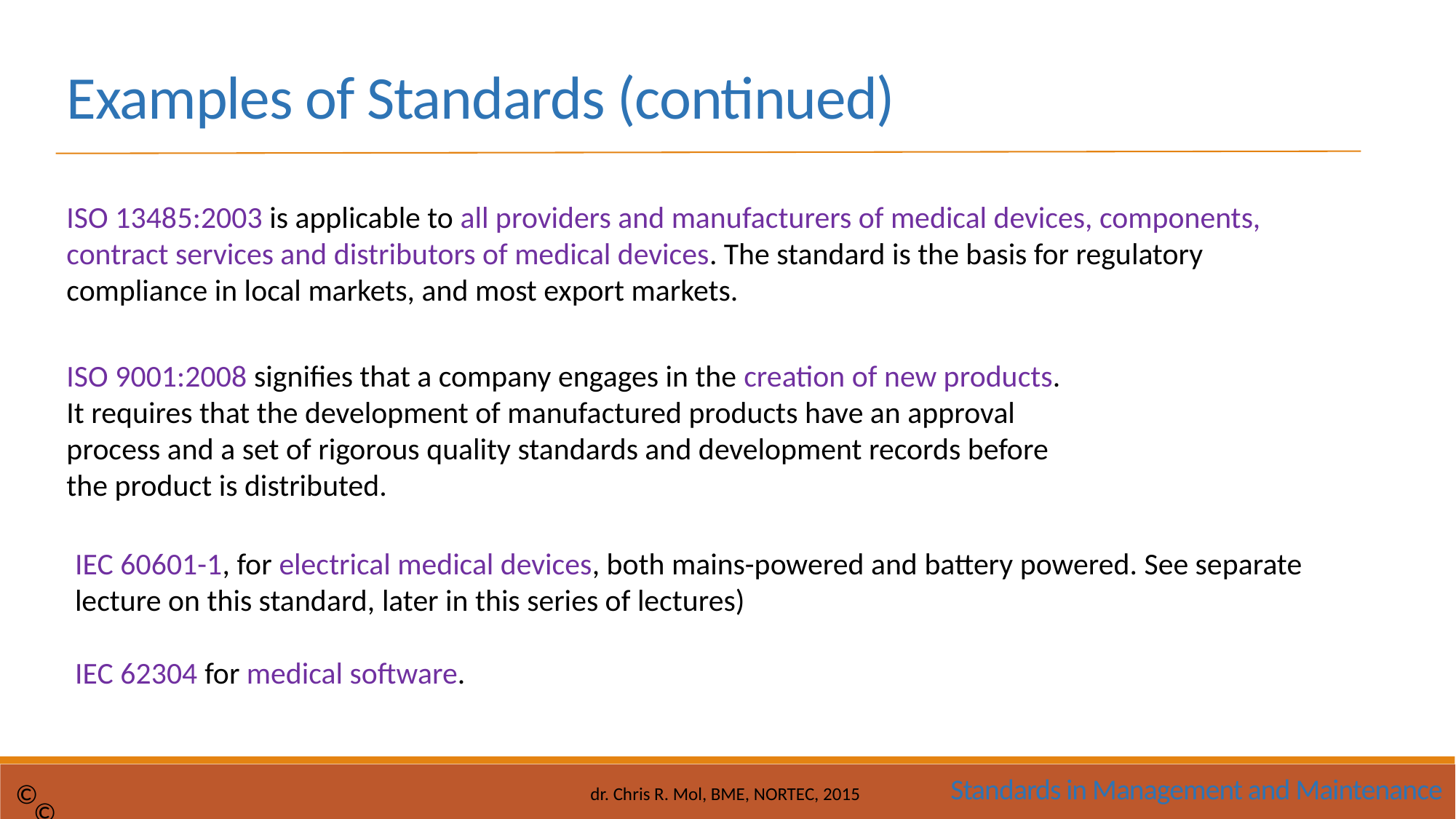

Examples of Standards (continued)
ISO 13485:2003 is applicable to all providers and manufacturers of medical devices, components, contract services and distributors of medical devices. The standard is the basis for regulatory compliance in local markets, and most export markets.
ISO 9001:2008 signifies that a company engages in the creation of new products. It requires that the development of manufactured products have an approval process and a set of rigorous quality standards and development records before the product is distributed.
IEC 60601-1, for electrical medical devices, both mains-powered and battery powered. See separate lecture on this standard, later in this series of lectures)
IEC 62304 for medical software.
Standards in Management and Maintenance
©
dr. Chris R. Mol, BME, NORTEC, 2015
©